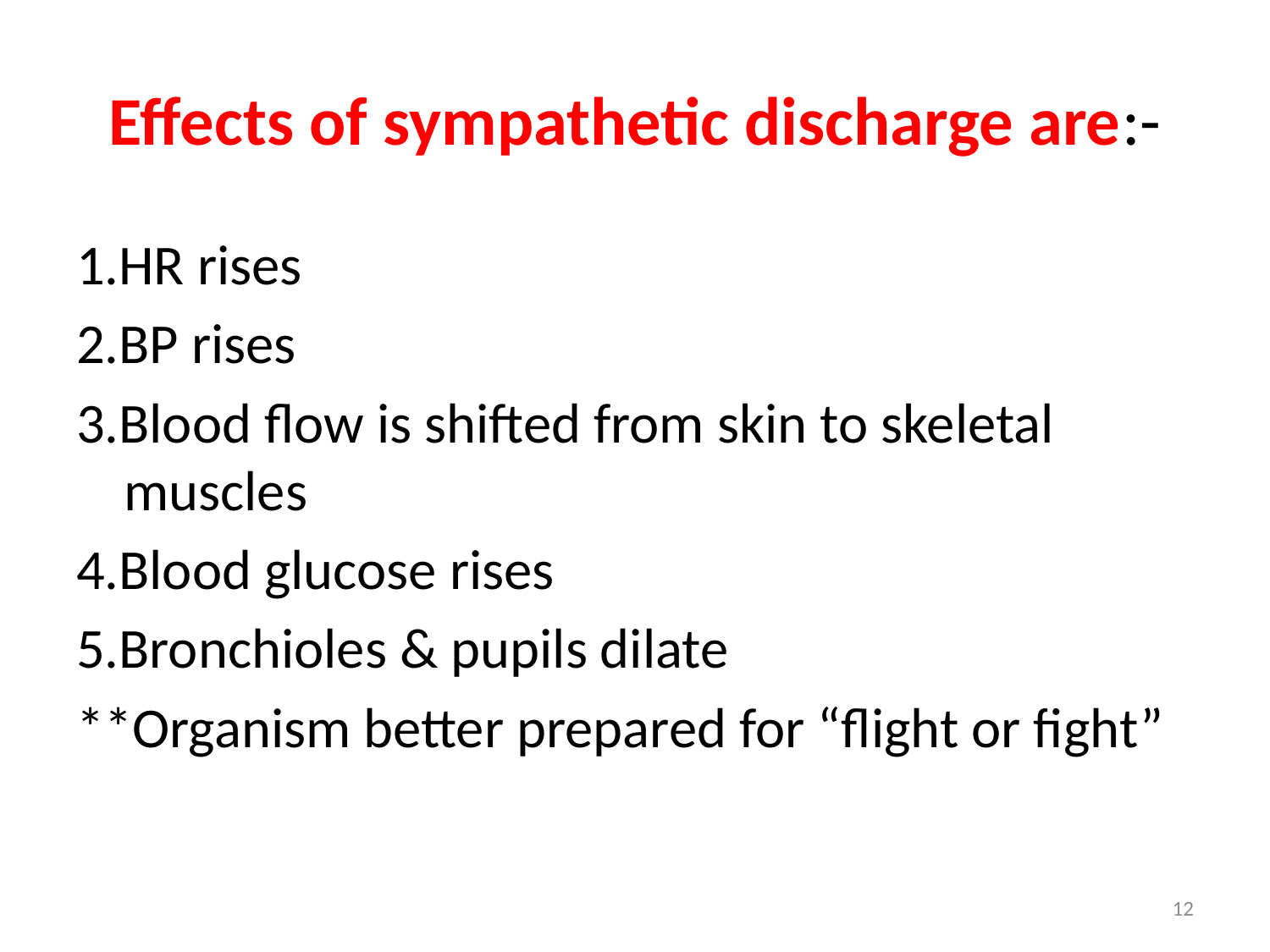

# Effects of sympathetic discharge are:-
1.HR rises
2.BP rises
3.Blood flow is shifted from skin to skeletal muscles
4.Blood glucose rises
5.Bronchioles & pupils dilate
**Organism better prepared for “flight or fight”
12